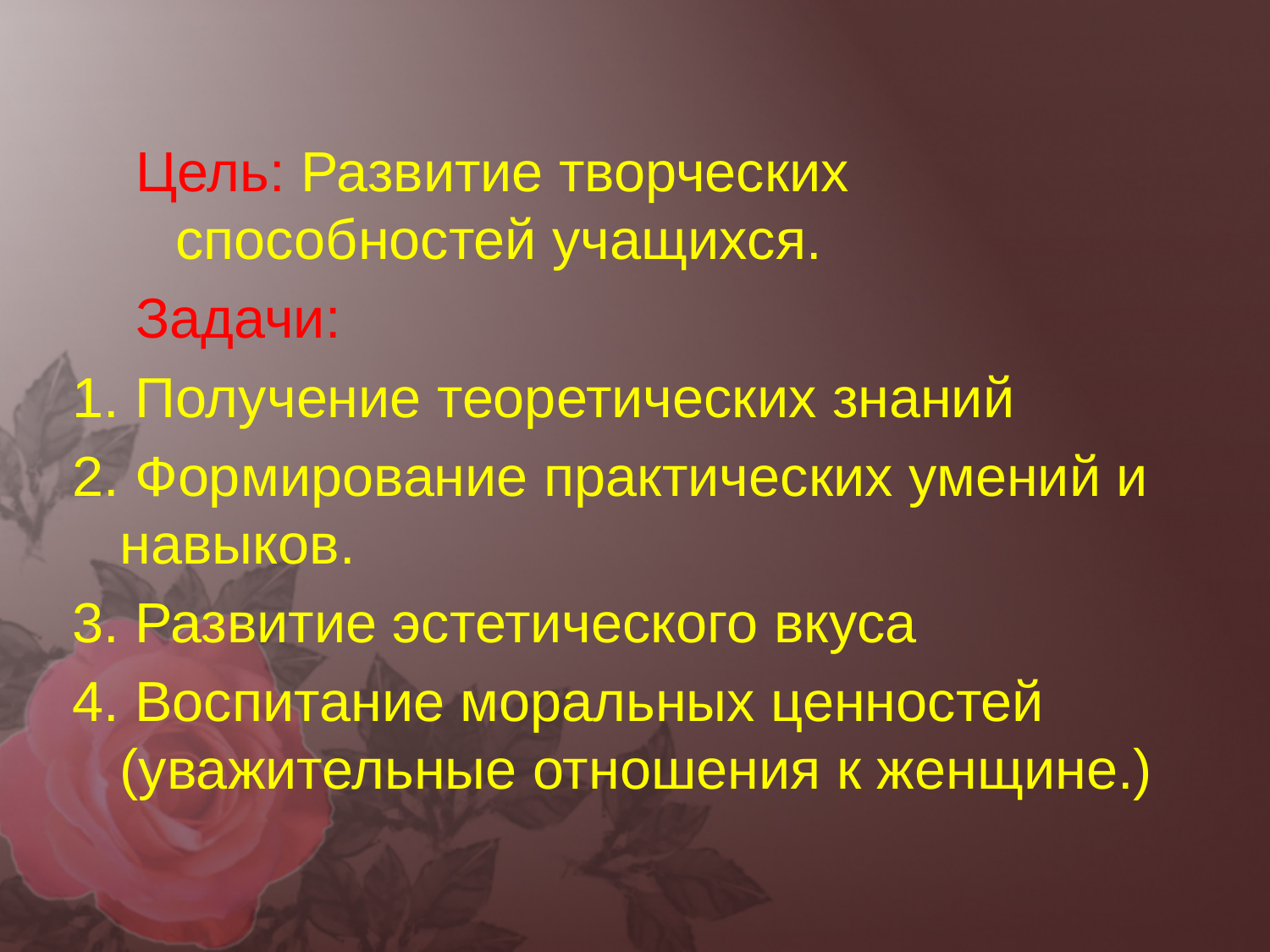

Цель: Развитие творческих способностей учащихся.
Задачи:
1. Получение теоретических знаний
2. Формирование практических умений и навыков.
3. Развитие эстетического вкуса
4. Воспитание моральных ценностей (уважительные отношения к женщине.)